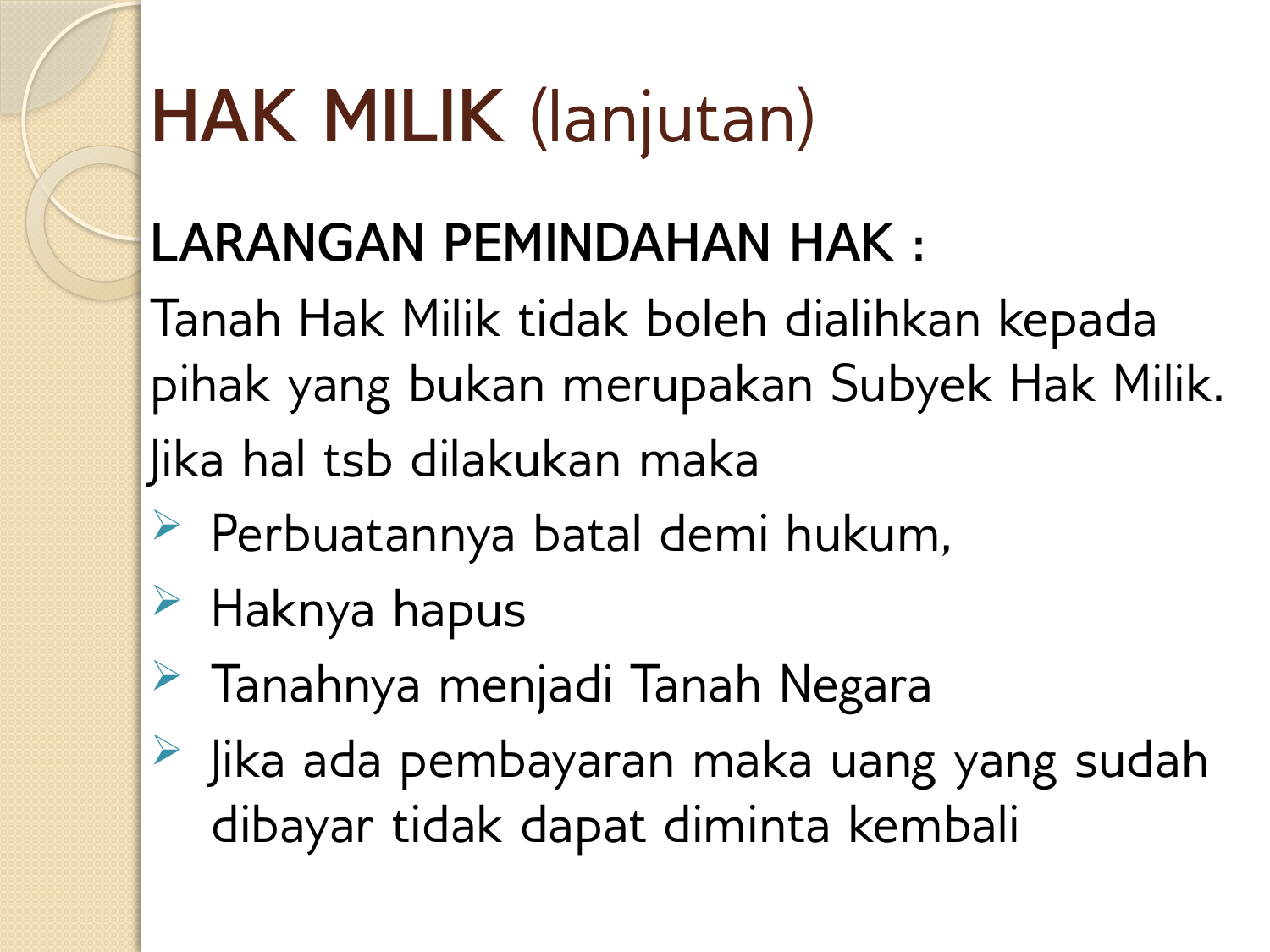

# HAK MILIK (lanjutan)
LARANGAN PEMINDAHAN HAK :
Tanah Hak Milik tidak boleh dialihkan kepada pihak yang bukan merupakan Subyek Hak Milik.
Jika hal tsb dilakukan maka
Perbuatannya batal demi hukum,
Haknya hapus
Tanahnya menjadi Tanah Negara
Jika ada pembayaran maka uang yang sudah dibayar tidak dapat diminta kembali